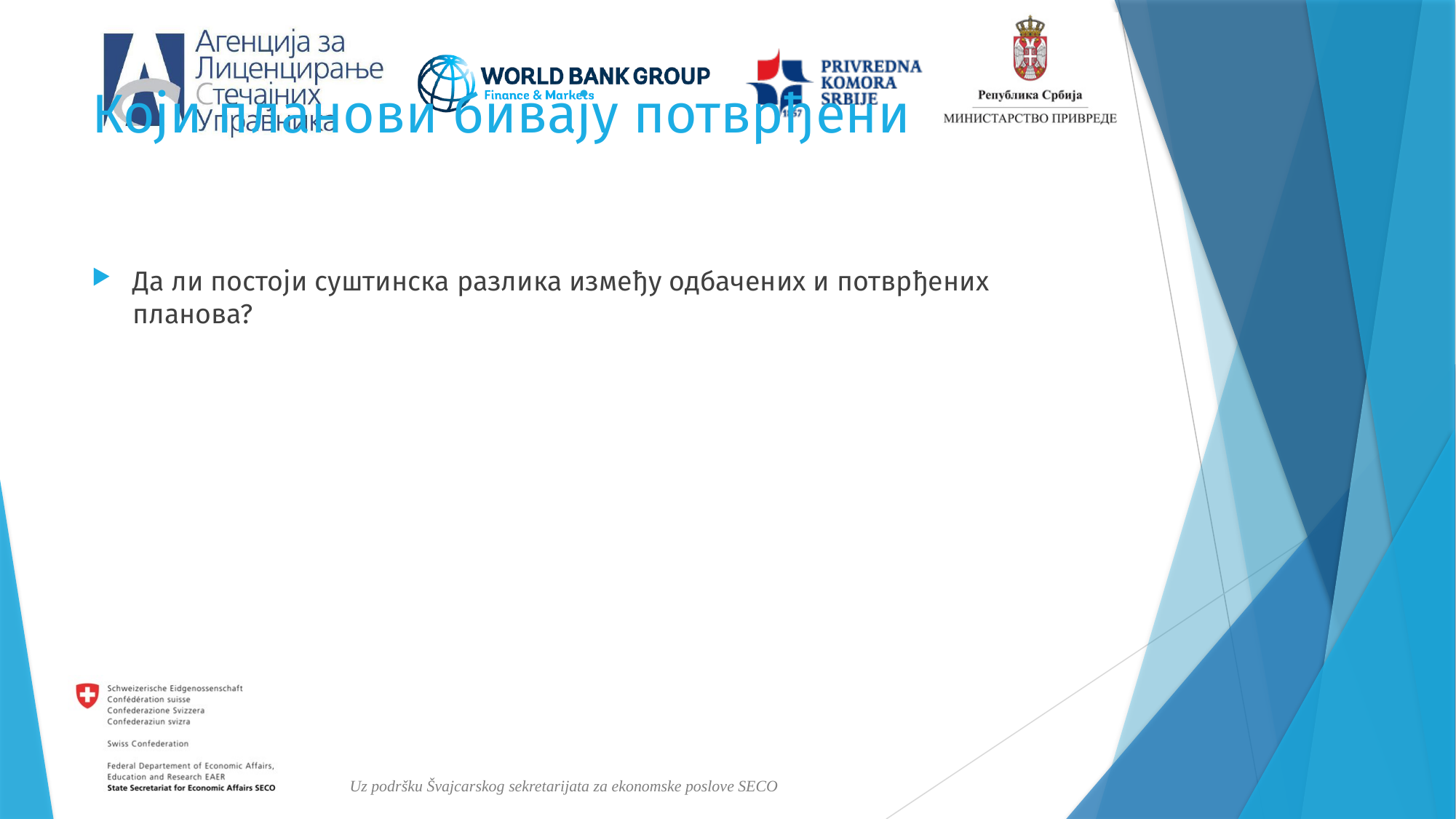

# Који планови бивају потврђени
Да ли постоји суштинска разлика између одбачених и потврђених планова?